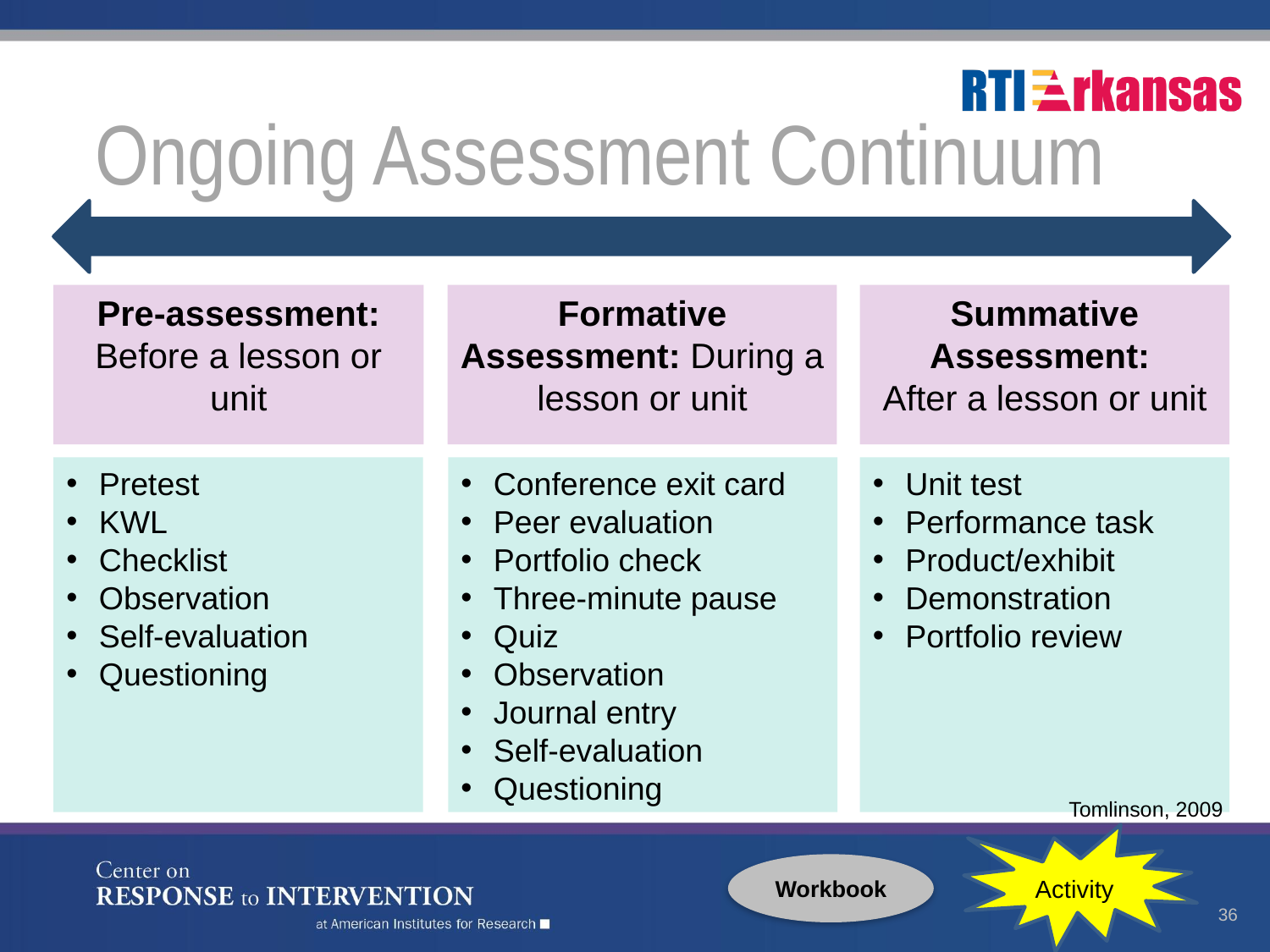

# Ongoing Assessment Continuum

Pre-assessment:
Before a lesson or unit
Formative Assessment: During a lesson or unit
Summative Assessment:
After a lesson or unit
Pretest
KWL
Checklist
Observation
Self-evaluation
Questioning
Conference exit card
Peer evaluation
Portfolio check
Three-minute pause
Quiz
Observation
Journal entry
Self-evaluation
Questioning
Unit test
Performance task
Product/exhibit
Demonstration
Portfolio review
Tomlinson, 2009

Activity
Workbook
36